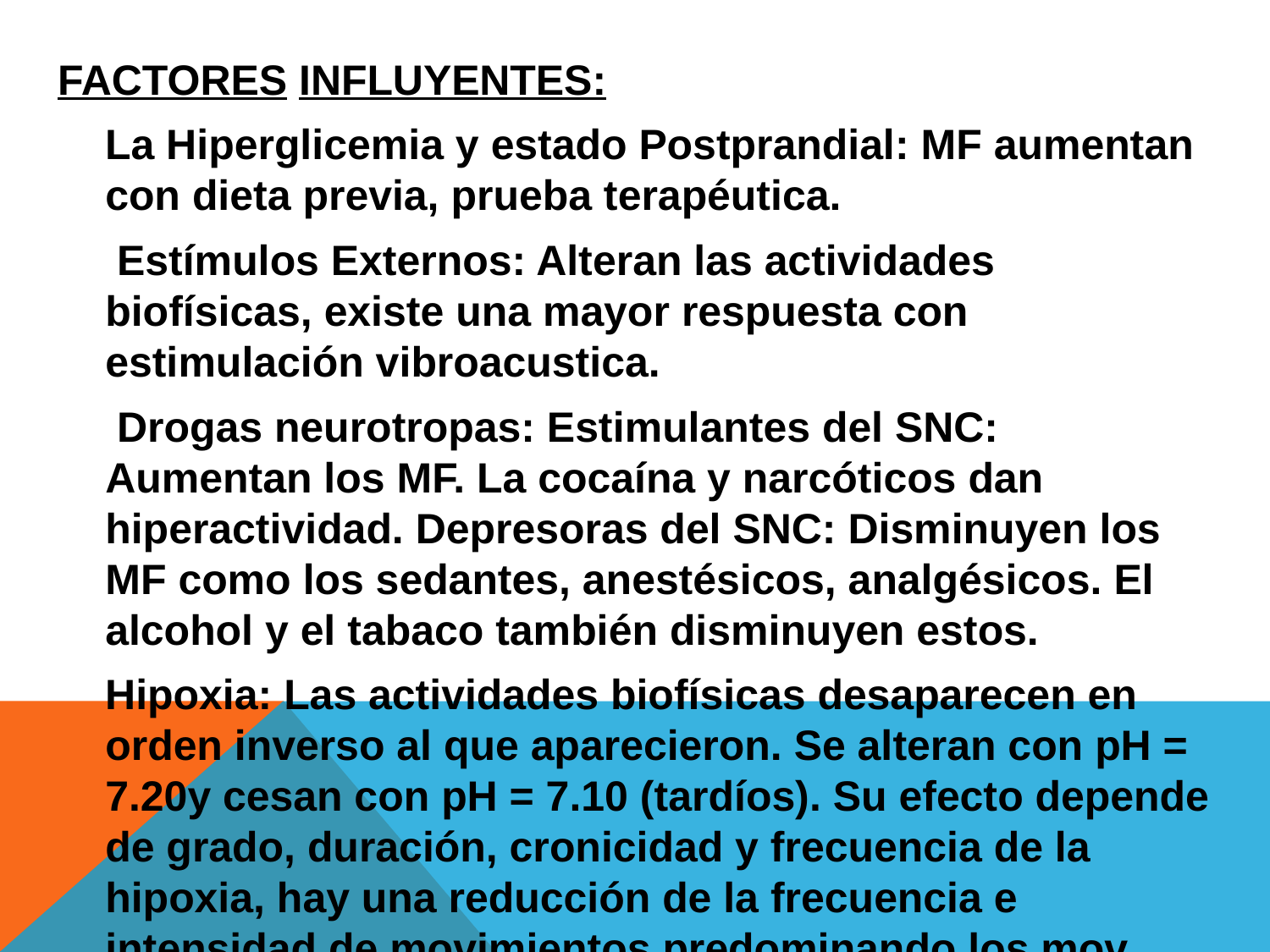

FACTORES INFLUYENTES:
    La Hiperglicemia y estado Postprandial: MF aumentan con dieta previa, prueba terapéutica.
     Estímulos Externos: Alteran las actividades biofísicas, existe una mayor respuesta con estimulación vibroacustica.
     Drogas neurotropas: Estimulantes del SNC: Aumentan los MF. La cocaína y narcóticos dan hiperactividad. Depresoras del SNC: Disminuyen los MF como los sedantes, anestésicos, analgésicos. El alcohol y el tabaco también disminuyen estos.
    Hipoxia: Las actividades biofísicas desaparecen en orden inverso al que aparecieron. Se alteran con pH = 7.20y cesan con pH = 7.10 (tardíos). Su efecto depende de grado, duración, cronicidad y frecuencia de la hipoxia, hay una reducción de la frecuencia e intensidad de movimientos predominando los mov. Individuales.